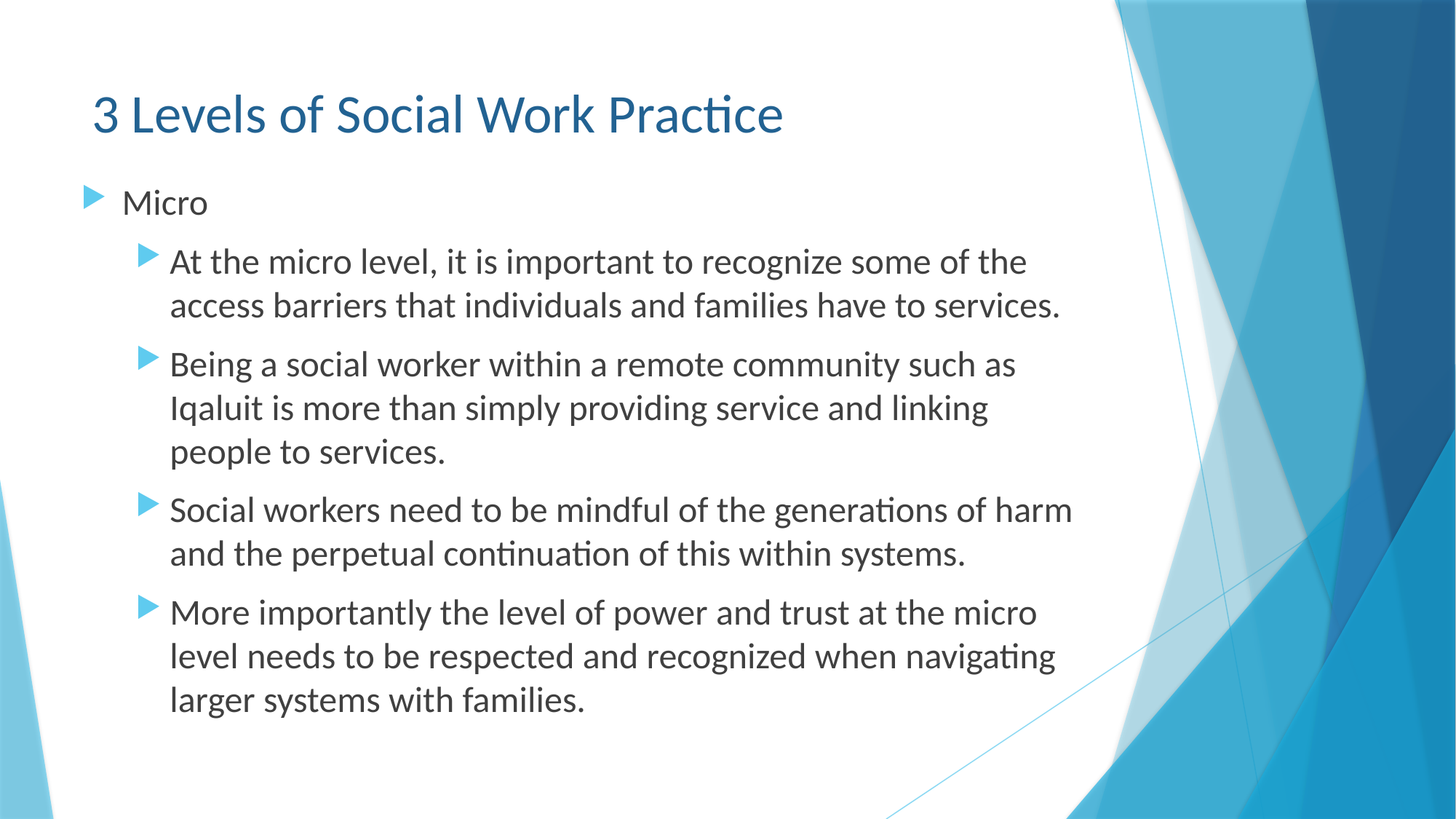

# 3 Levels of Social Work Practice
Micro
At the micro level, it is important to recognize some of the access barriers that individuals and families have to services.
Being a social worker within a remote community such as Iqaluit is more than simply providing service and linking people to services.
Social workers need to be mindful of the generations of harm and the perpetual continuation of this within systems.
More importantly the level of power and trust at the micro level needs to be respected and recognized when navigating larger systems with families.